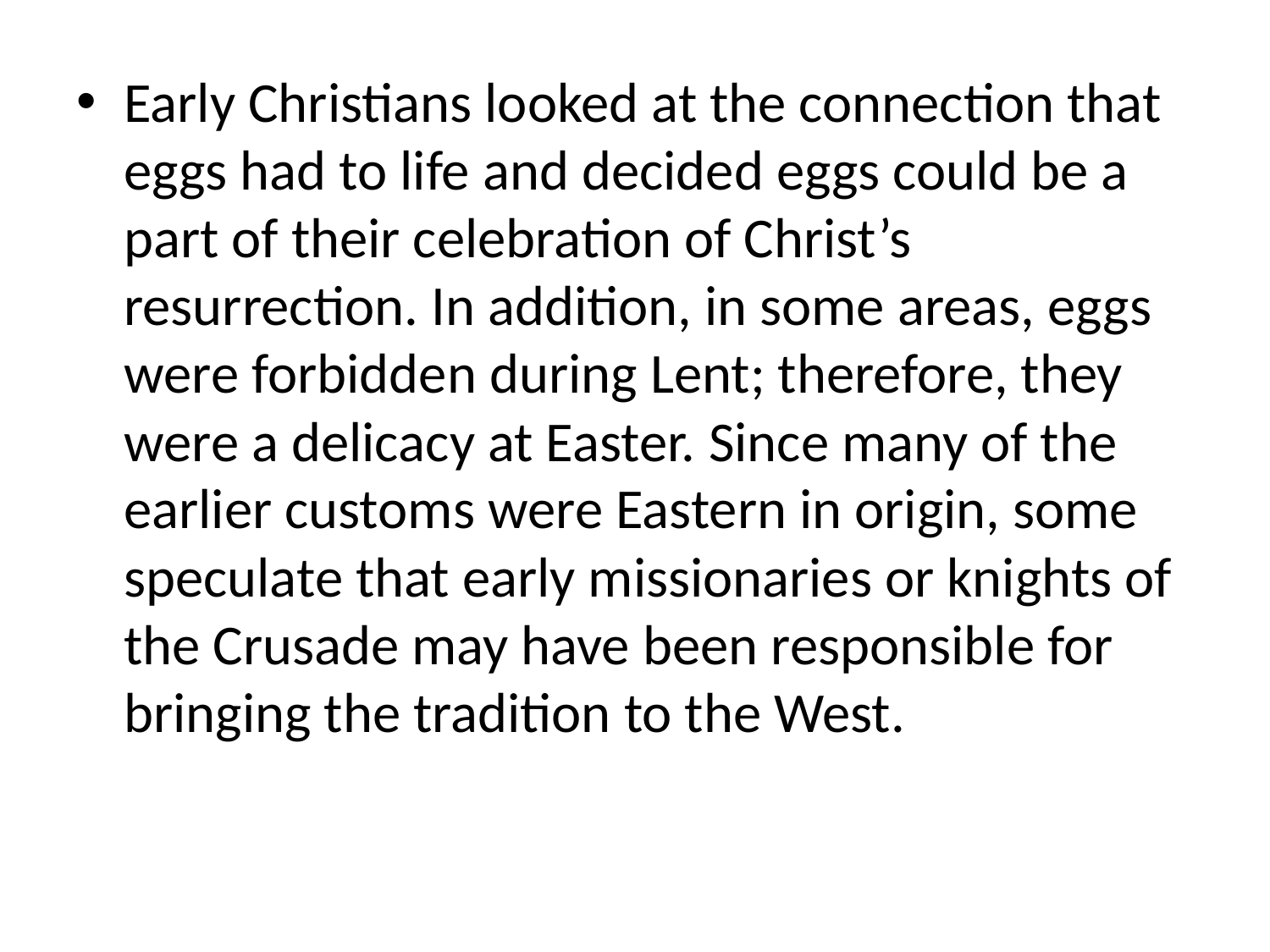

Early Christians looked at the connection that eggs had to life and decided eggs could be a part of their celebration of Christ’s resurrection. In addition, in some areas, eggs were forbidden during Lent; therefore, they were a delicacy at Easter. Since many of the earlier customs were Eastern in origin, some speculate that early missionaries or knights of the Crusade may have been responsible for bringing the tradition to the West.